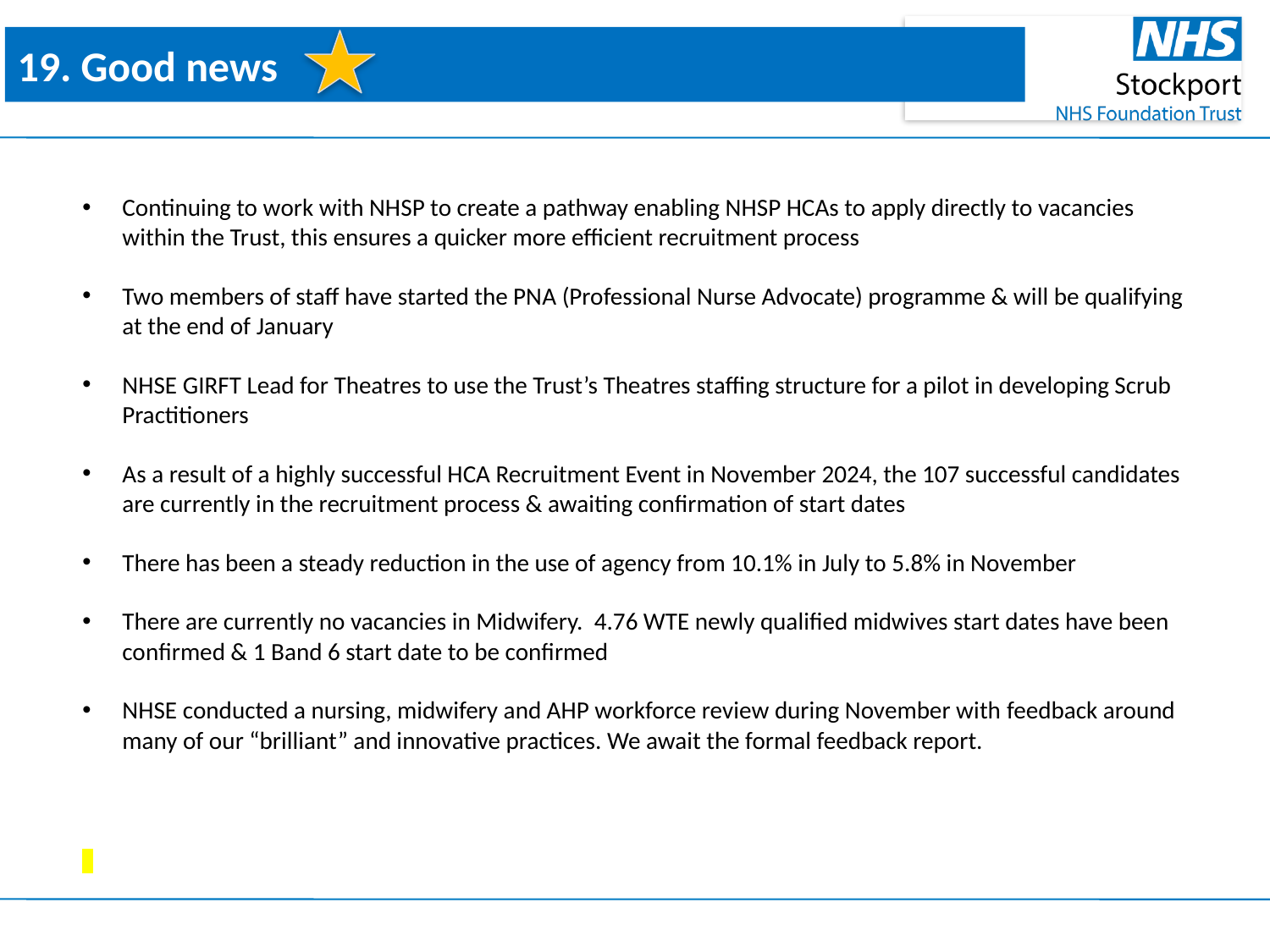

Nursing and Midwifery Recruitment and Retention
19. Good news

Continuing to work with NHSP to create a pathway enabling NHSP HCAs to apply directly to vacancies within the Trust, this ensures a quicker more efficient recruitment process

Two members of staff have started the PNA (Professional Nurse Advocate) programme & will be qualifying at the end of January

NHSE GIRFT Lead for Theatres to use the Trust’s Theatres staffing structure for a pilot in developing Scrub Practitioners

As a result of a highly successful HCA Recruitment Event in November 2024, the 107 successful candidates are currently in the recruitment process & awaiting confirmation of start dates

There has been a steady reduction in the use of agency from 10.1% in July to 5.8% in November

There are currently no vacancies in Midwifery.  4.76 WTE newly qualified midwives start dates have been confirmed & 1 Band 6 start date to be confirmed

NHSE conducted a nursing, midwifery and AHP workforce review during November with feedback around many of our “brilliant” and innovative practices. We await the formal feedback report.